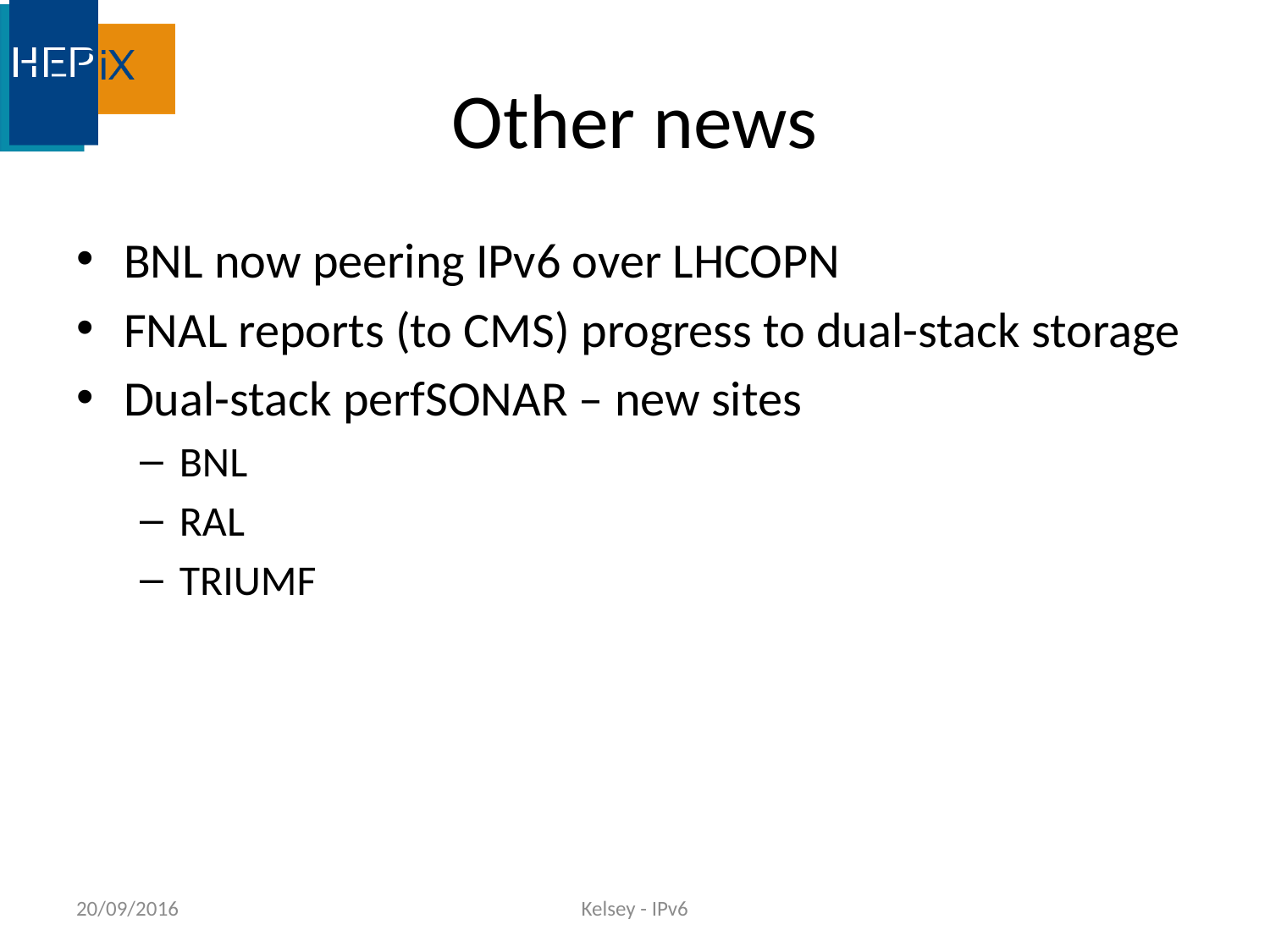

# Other news
BNL now peering IPv6 over LHCOPN
FNAL reports (to CMS) progress to dual-stack storage
Dual-stack perfSONAR – new sites
BNL
RAL
TRIUMF
20/09/2016
Kelsey - IPv6